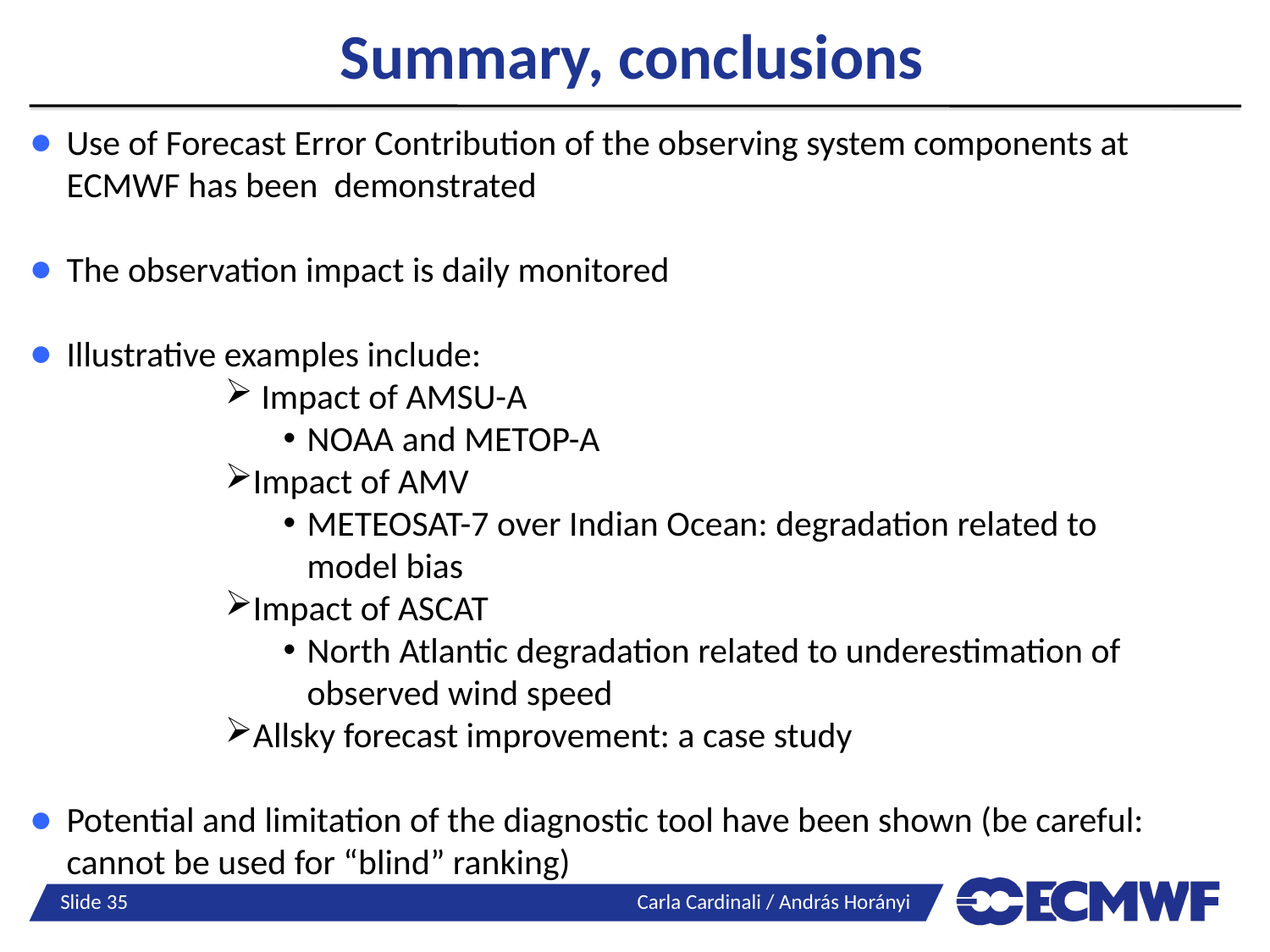

# Summary, conclusions
Use of Forecast Error Contribution of the observing system components at ECMWF has been  demonstrated

The observation impact is daily monitored

Illustrative examples include:
 Impact of AMSU-A
NOAA and METOP-A
Impact of AMV
METEOSAT-7 over Indian Ocean: degradation related to model bias
Impact of ASCAT
North Atlantic degradation related to underestimation of  observed wind speed
Allsky forecast improvement: a case study

Potential and limitation of the diagnostic tool have been shown (be careful: cannot be used for “blind” ranking)